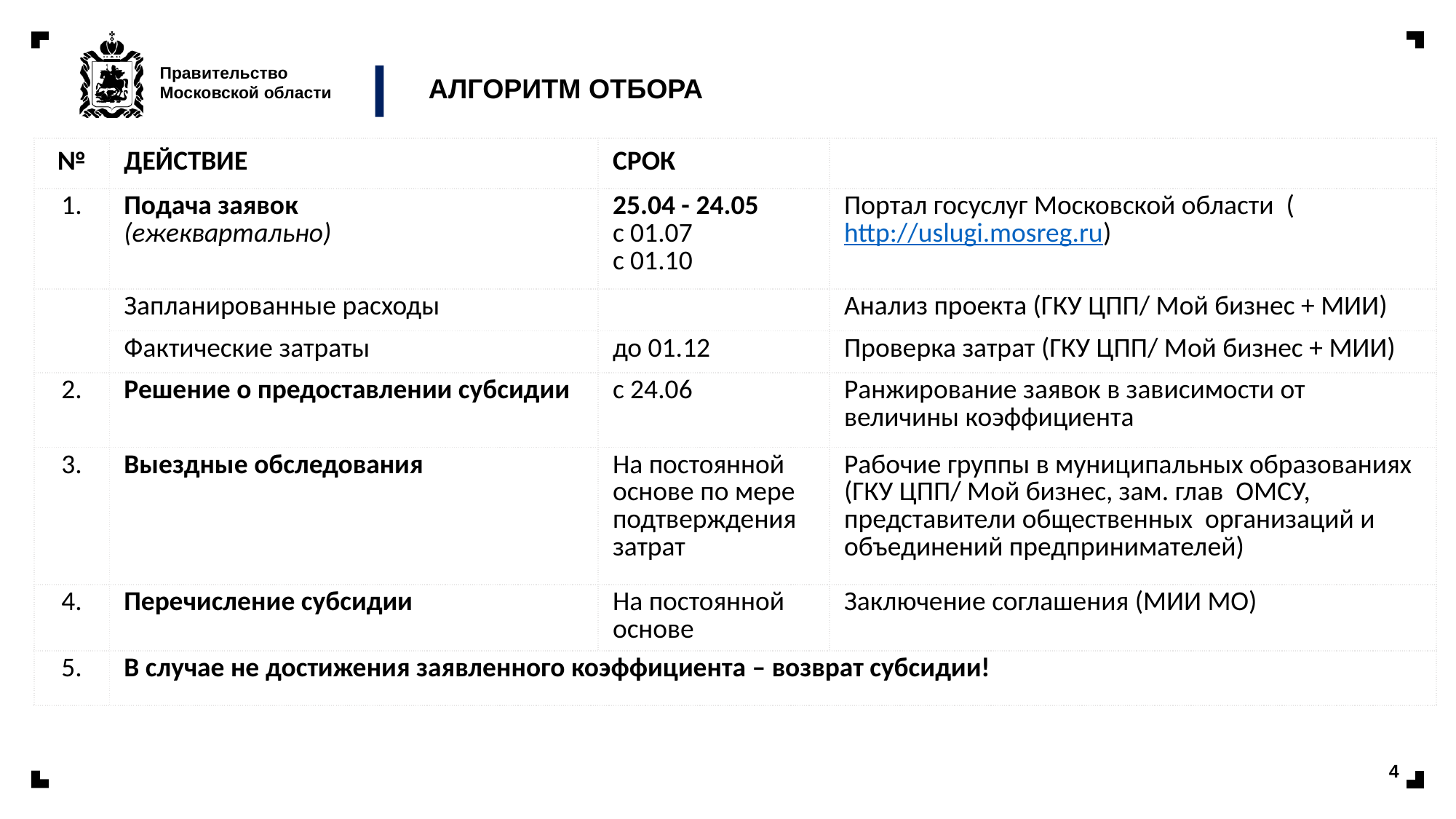

# АЛГОРИТМ ОТБОРА
| № | ДЕЙСТВИЕ | СРОК |  |
| --- | --- | --- | --- |
| 1. | Подача заявок (ежеквартально) | 25.04 - 24.05 с 01.07 с 01.10 | Портал госуслуг Московской области (http://uslugi.mosreg.ru) |
|  | Запланированные расходы |  | Анализ проекта (ГКУ ЦПП/ Мой бизнес + МИИ) |
|  | Фактические затраты | до 01.12 | Проверка затрат (ГКУ ЦПП/ Мой бизнес + МИИ) |
| 2. | Решение о предоставлении субсидии | с 24.06 | Ранжирование заявок в зависимости от величины коэффициента |
| 3. | Выездные обследования | На постоянной основе по мере подтверждения затрат | Рабочие группы в муниципальных образованиях (ГКУ ЦПП/ Мой бизнес, зам. глав ОМСУ, представители общественных организаций и объединений предпринимателей) |
| 4. | Перечисление субсидии | На постоянной основе | Заключение соглашения (МИИ МО) |
| 5. | В случае не достижения заявленного коэффициента – возврат субсидии! |  |  |